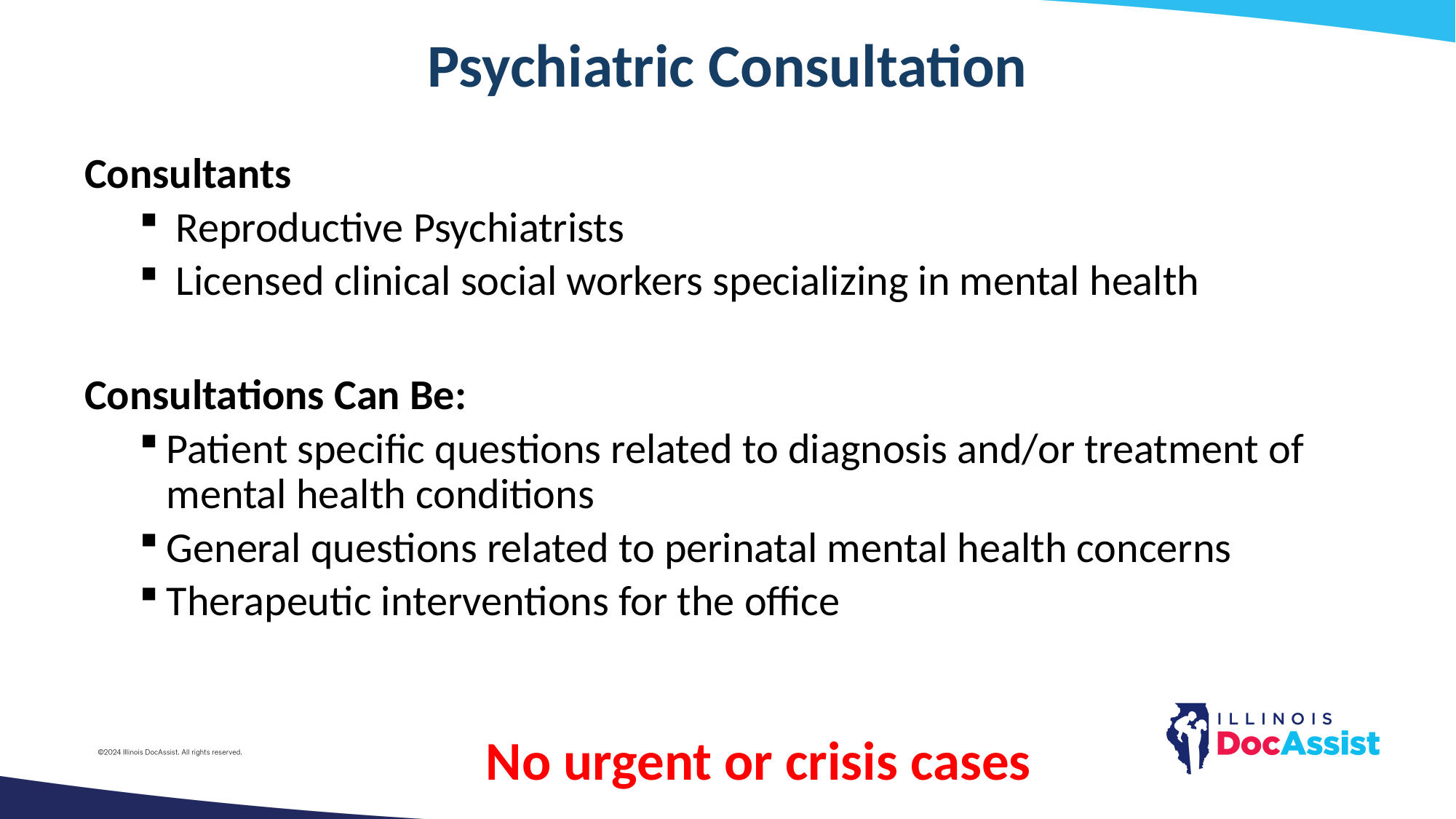

Psychiatric Consultation
Consultants
 Reproductive Psychiatrists
 Licensed clinical social workers specializing in mental health

Consultations Can Be:
Patient specific questions related to diagnosis and/or treatment of mental health conditions
General questions related to perinatal mental health concerns
Therapeutic interventions for the office

No urgent or crisis cases